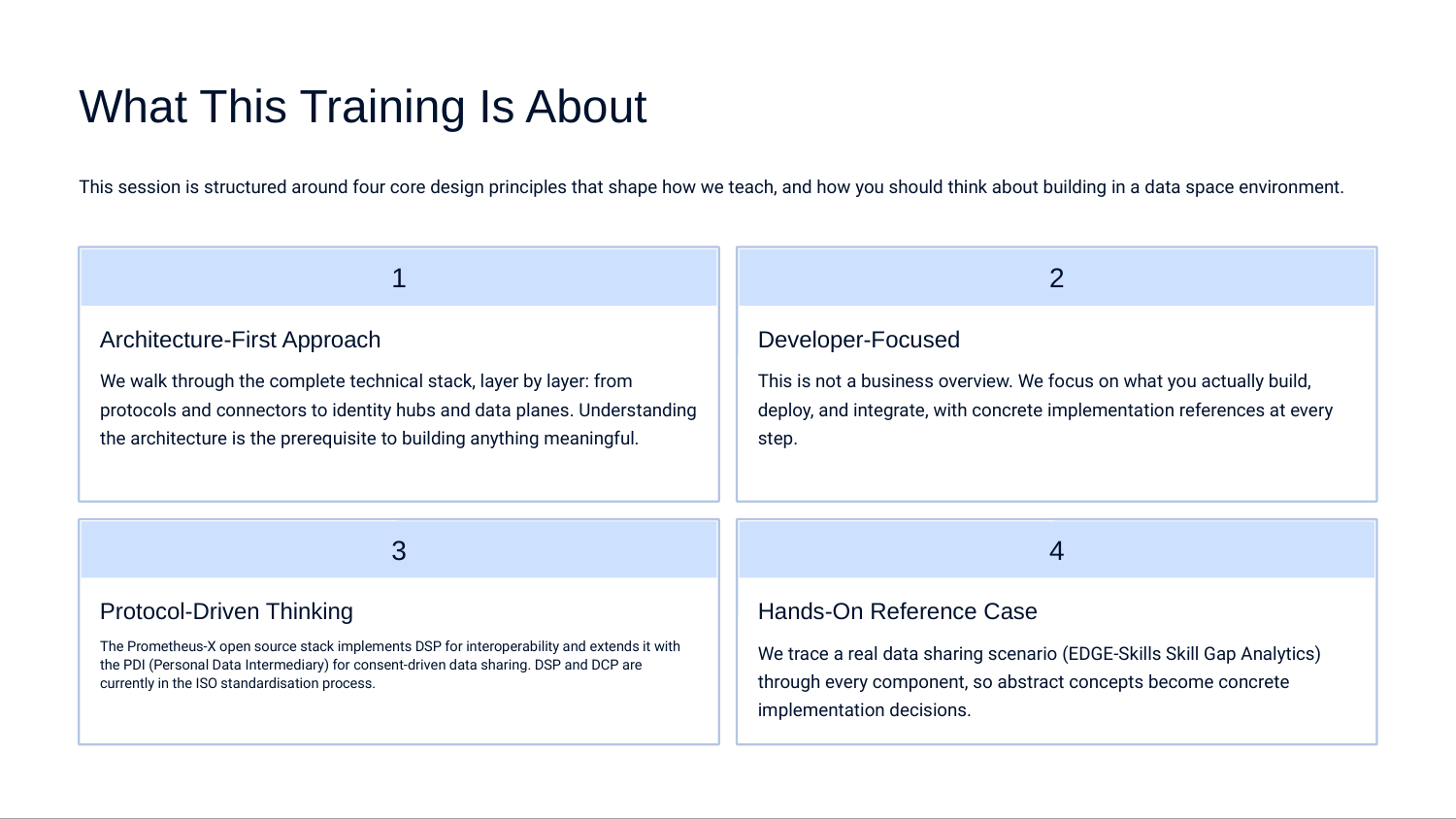

What This Training Is About
This session is structured around four core design principles that shape how we teach, and how you should think about building in a data space environment.

1
2
Architecture-First Approach
Developer-Focused
We walk through the complete technical stack, layer by layer: from protocols and connectors to identity hubs and data planes. Understanding the architecture is the prerequisite to building anything meaningful.
This is not a business overview. We focus on what you actually build, deploy, and integrate, with concrete implementation references at every step.

3
4
Protocol-Driven Thinking
Hands-On Reference Case
The Prometheus-X open source stack implements DSP for interoperability and extends it with the PDI (Personal Data Intermediary) for consent-driven data sharing. DSP and DCP are currently in the ISO standardisation process.
We trace a real data sharing scenario (EDGE-Skills Skill Gap Analytics) through every component, so abstract concepts become concrete implementation decisions.